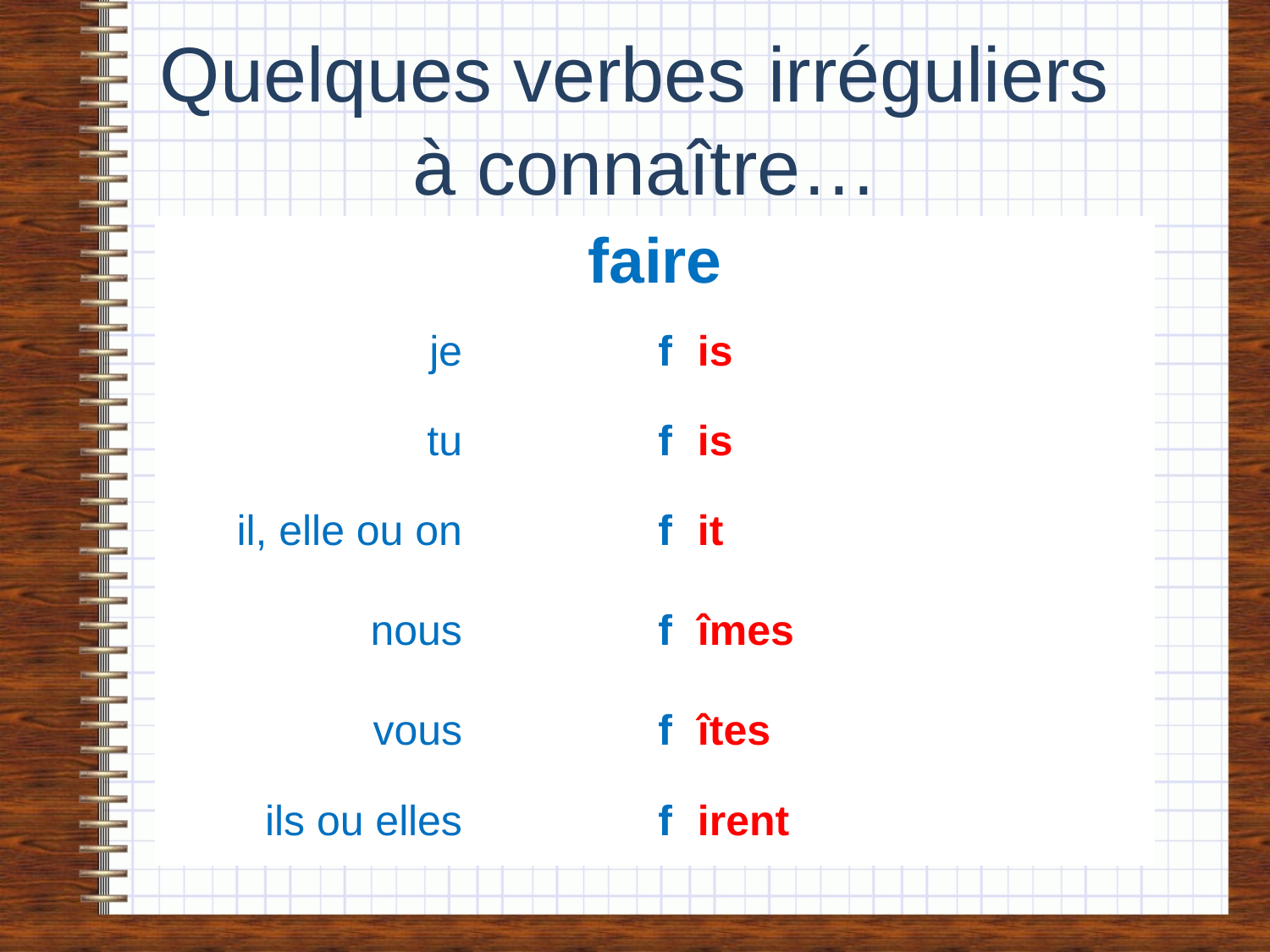

# Quelques verbes irréguliers à connaître…
| faire |  |  |
| --- | --- | --- |
| je | f | is |
| tu | f | is |
| il, elle ou on | f | it |
| nous | f | îmes |
| vous | f | îtes |
| ils ou elles | f | irent |